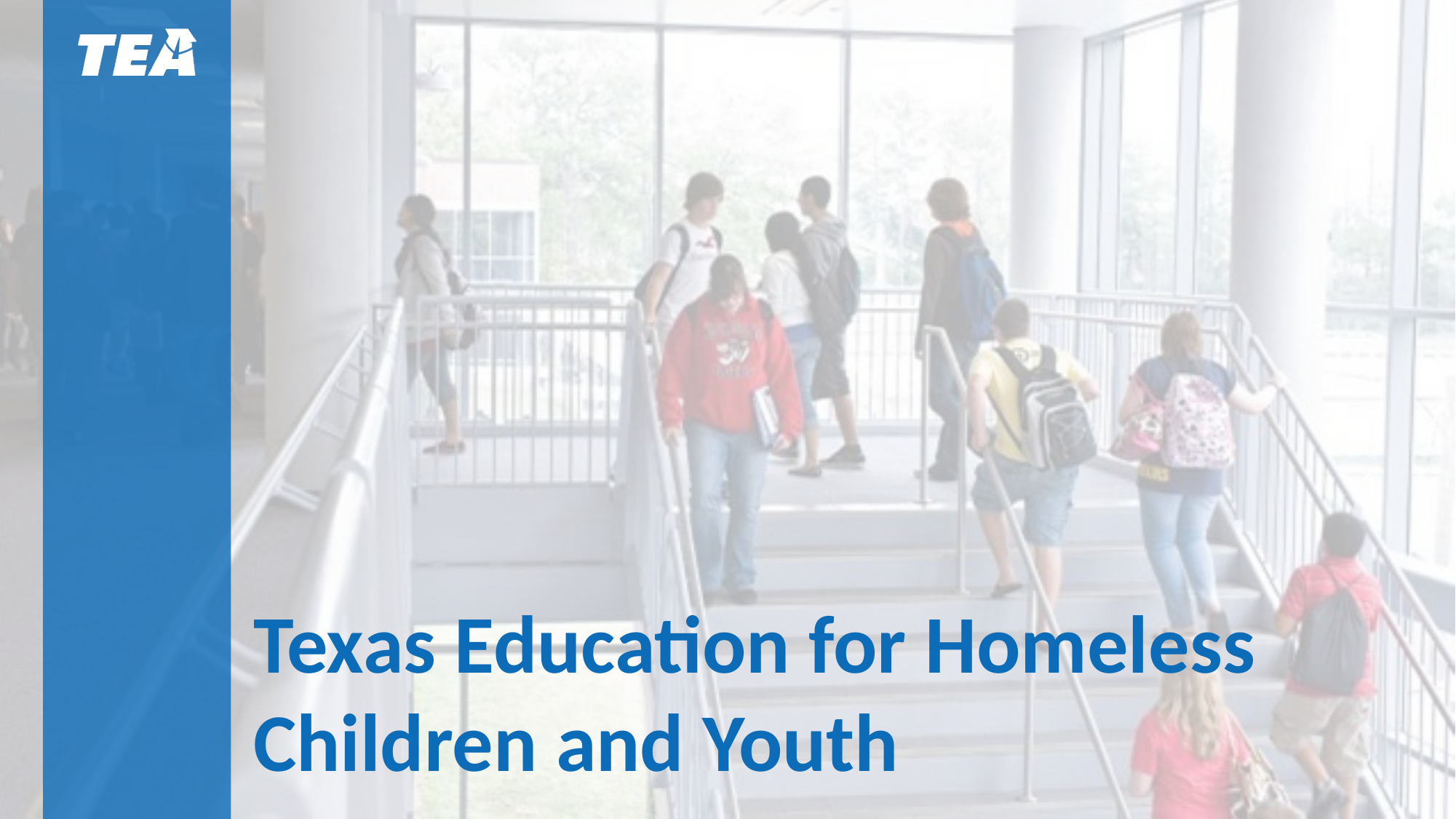

# Texas Education for Homeless Children and Youth